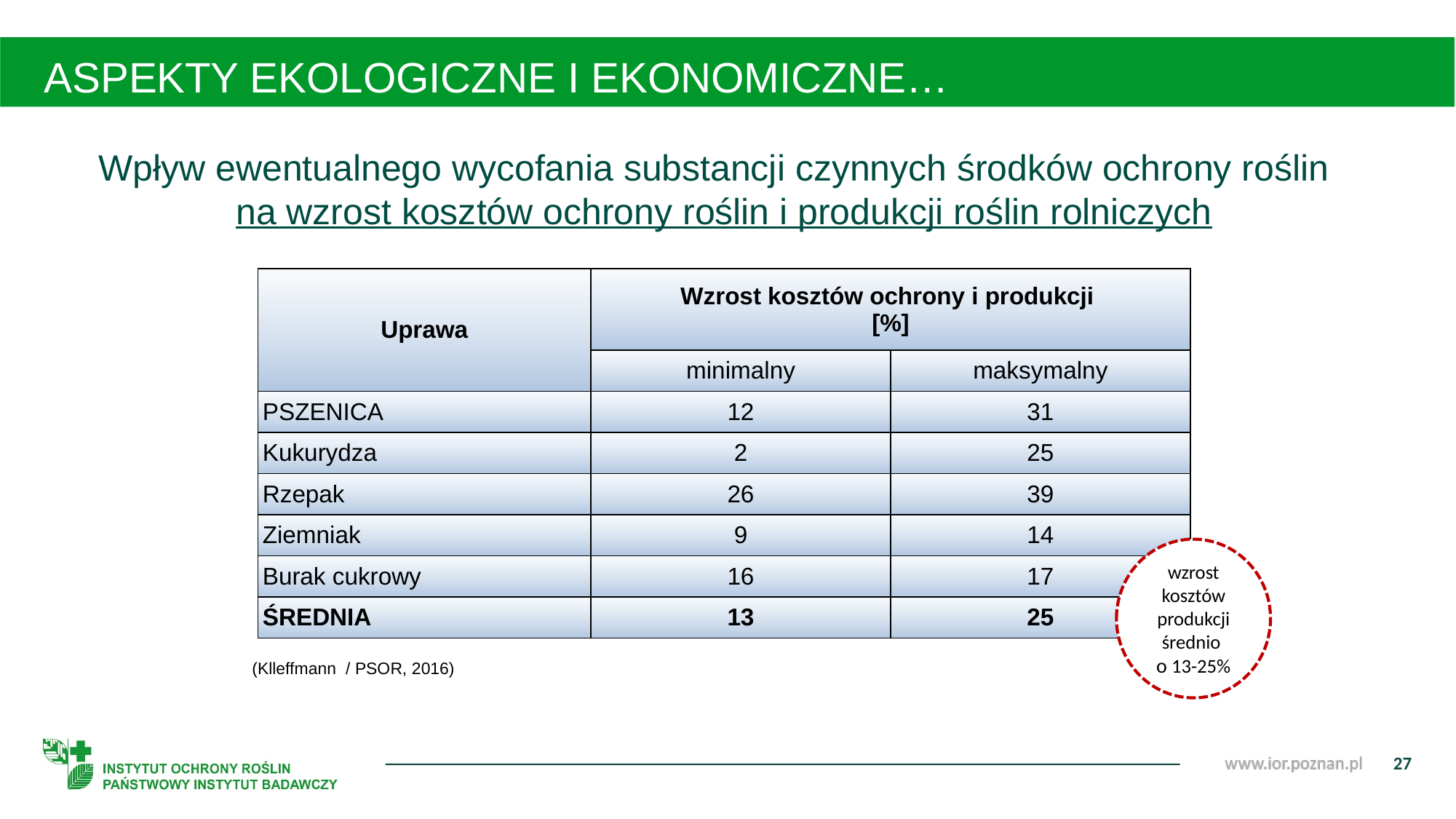

ASPEKTY EKOLOGICZNE I EKONOMICZNE…
Wpływ ewentualnego wycofania substancji czynnych środków ochrony roślin
na wzrost kosztów ochrony roślin i produkcji roślin rolniczych
| Uprawa | Wzrost kosztów ochrony i produkcji [%] |  |
| --- | --- | --- |
|  | minimalny | maksymalny |
| PSZENICA | 12 | 31 |
| Kukurydza | 2 | 25 |
| Rzepak | 26 | 39 |
| Ziemniak | 9 | 14 |
| Burak cukrowy | 16 | 17 |
| ŚREDNIA | 13 | 25 |
wzrost kosztów produkcji średnio
o 13-25%
(Klleffmann  / PSOR, 2016)
27